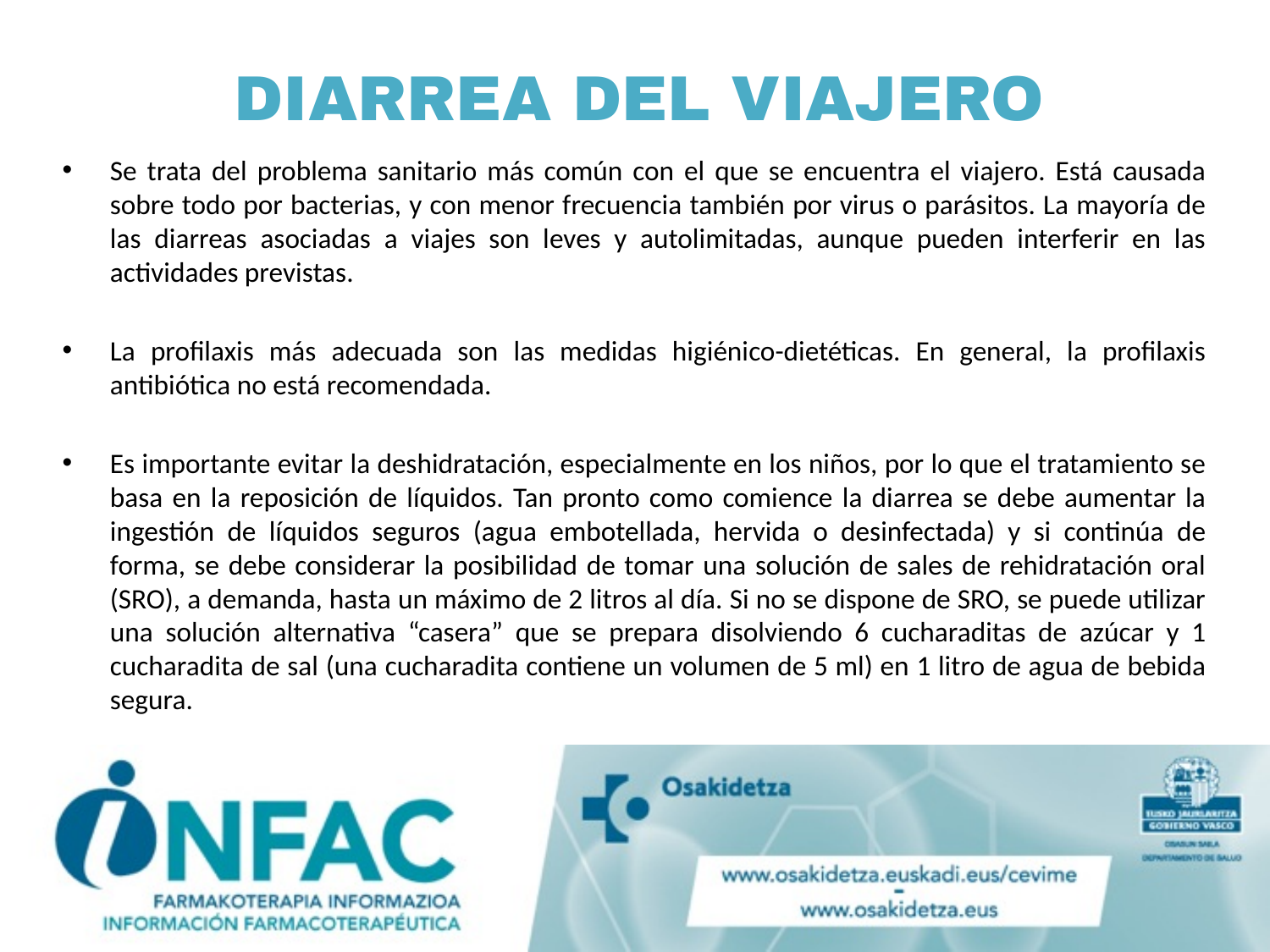

# DIARREA DEL VIAJERO
Se trata del problema sanitario más común con el que se encuentra el viajero. Está causada sobre todo por bacterias, y con menor frecuencia también por virus o parásitos. La mayoría de las diarreas asociadas a viajes son leves y autolimitadas, aunque pueden interferir en las actividades previstas.

La profilaxis más adecuada son las medidas higiénico-dietéticas. En general, la profilaxis antibiótica no está recomendada.

Es importante evitar la deshidratación, especialmente en los niños, por lo que el tratamiento se basa en la reposición de líquidos. Tan pronto como comience la diarrea se debe aumentar la ingestión de líquidos seguros (agua embotellada, hervida o desinfectada) y si continúa de forma, se debe considerar la posibilidad de tomar una solución de sales de rehidratación oral (SRO), a demanda, hasta un máximo de 2 litros al día. Si no se dispone de SRO, se puede utilizar una solución alternativa “casera” que se prepara disolviendo 6 cucharaditas de azúcar y 1 cucharadita de sal (una cucharadita contiene un volumen de 5 ml) en 1 litro de agua de bebida segura.